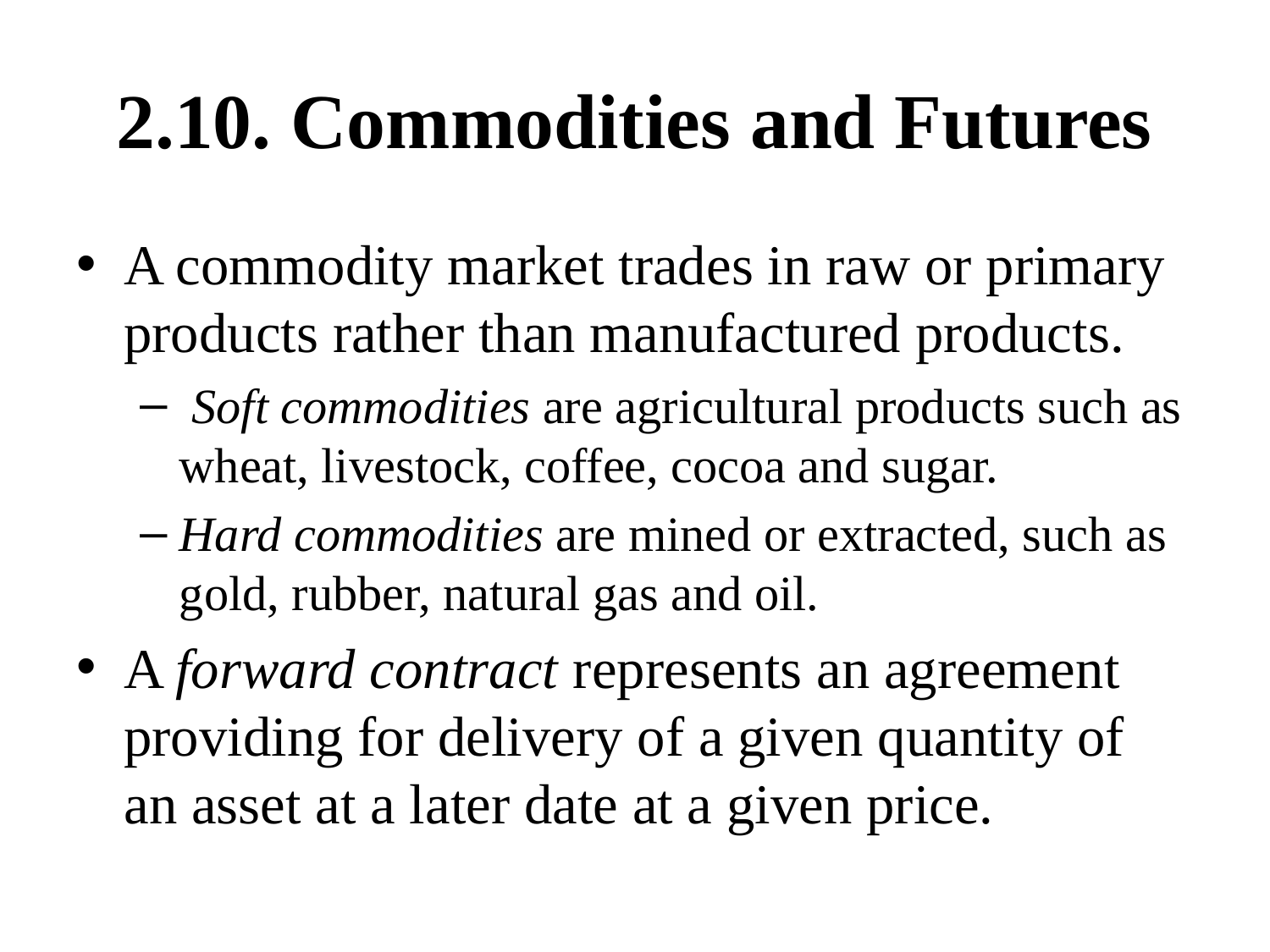

# 2.10. Commodities and Futures
A commodity market trades in raw or primary products rather than manufactured products.
 Soft commodities are agricultural products such as wheat, livestock, coffee, cocoa and sugar.
Hard commodities are mined or extracted, such as gold, rubber, natural gas and oil.
A forward contract represents an agreement providing for delivery of a given quantity of an asset at a later date at a given price.